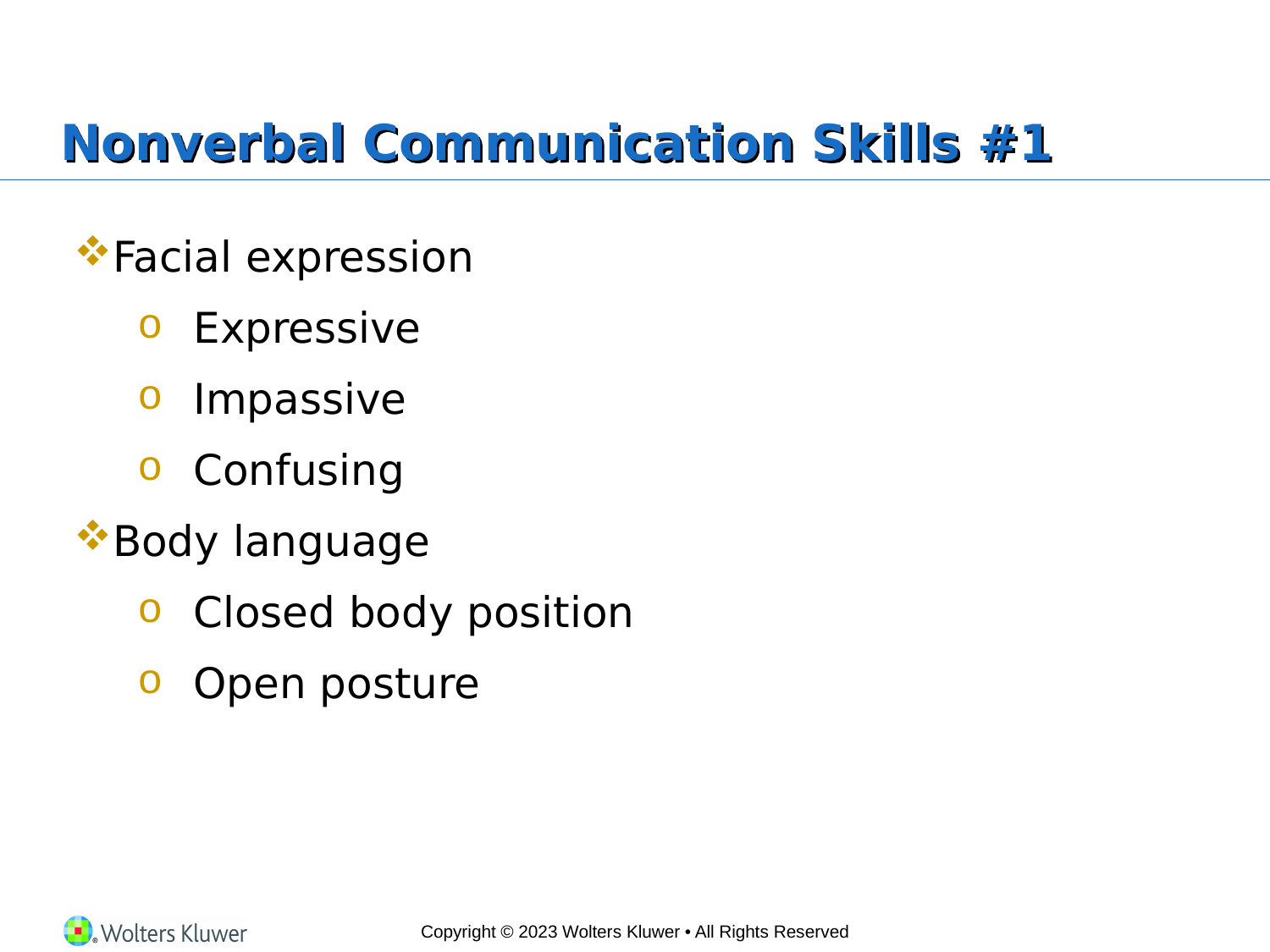

# Nonverbal Communication Skills #1
Facial expression
Expressive
Impassive
Confusing
Body language
Closed body position
Open posture